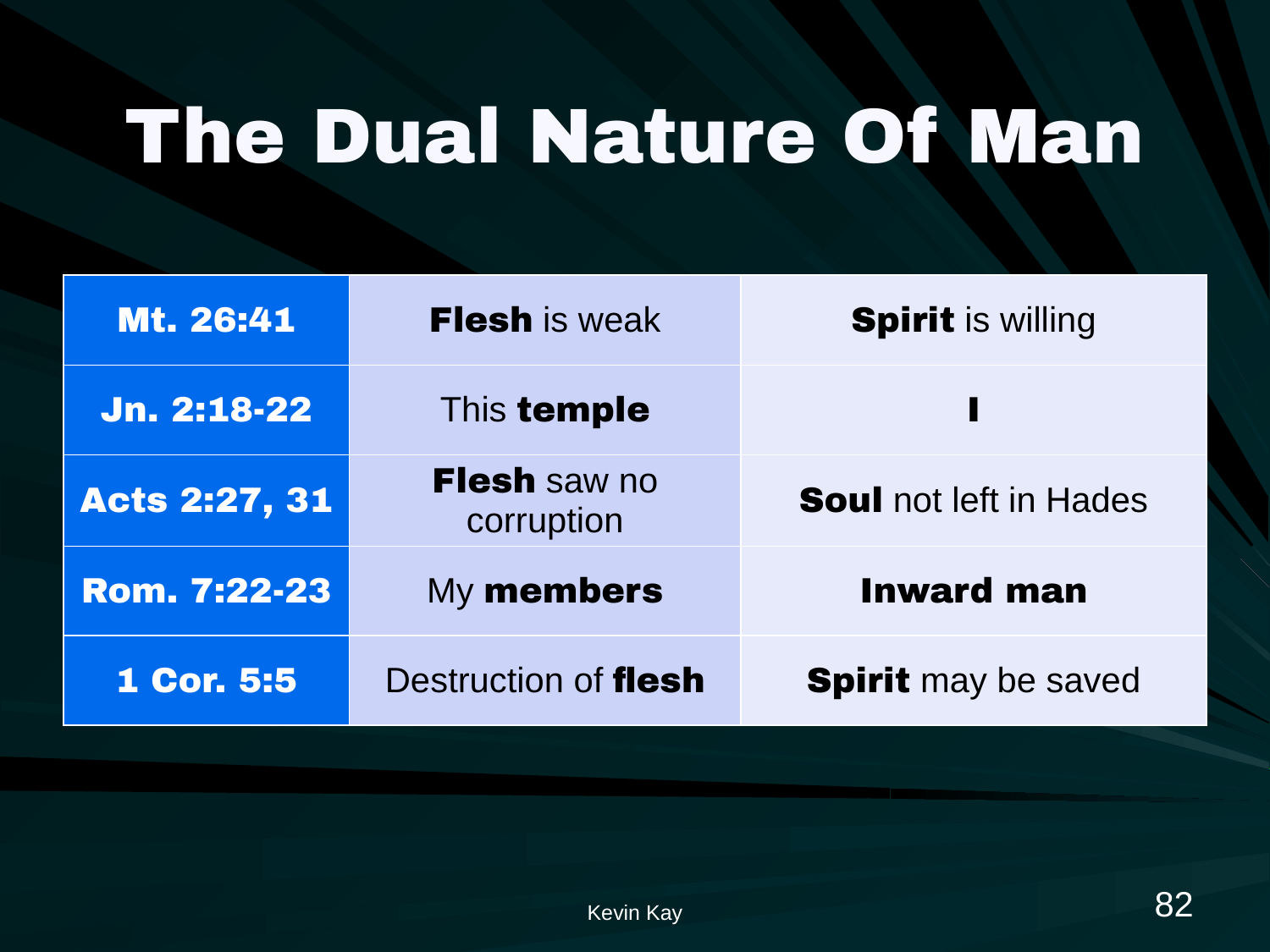

# The Dual Nature Of Man
| Mt. 26:41 | Flesh is weak | Spirit is willing |
| --- | --- | --- |
| Jn. 2:18-22 | This temple | I |
| Acts 2:27, 31 | Flesh saw no corruption | Soul not left in Hades |
| Rom. 7:22-23 | My members | Inward man |
| 1 Cor. 5:5 | Destruction of flesh | Spirit may be saved |
82
Kevin Kay